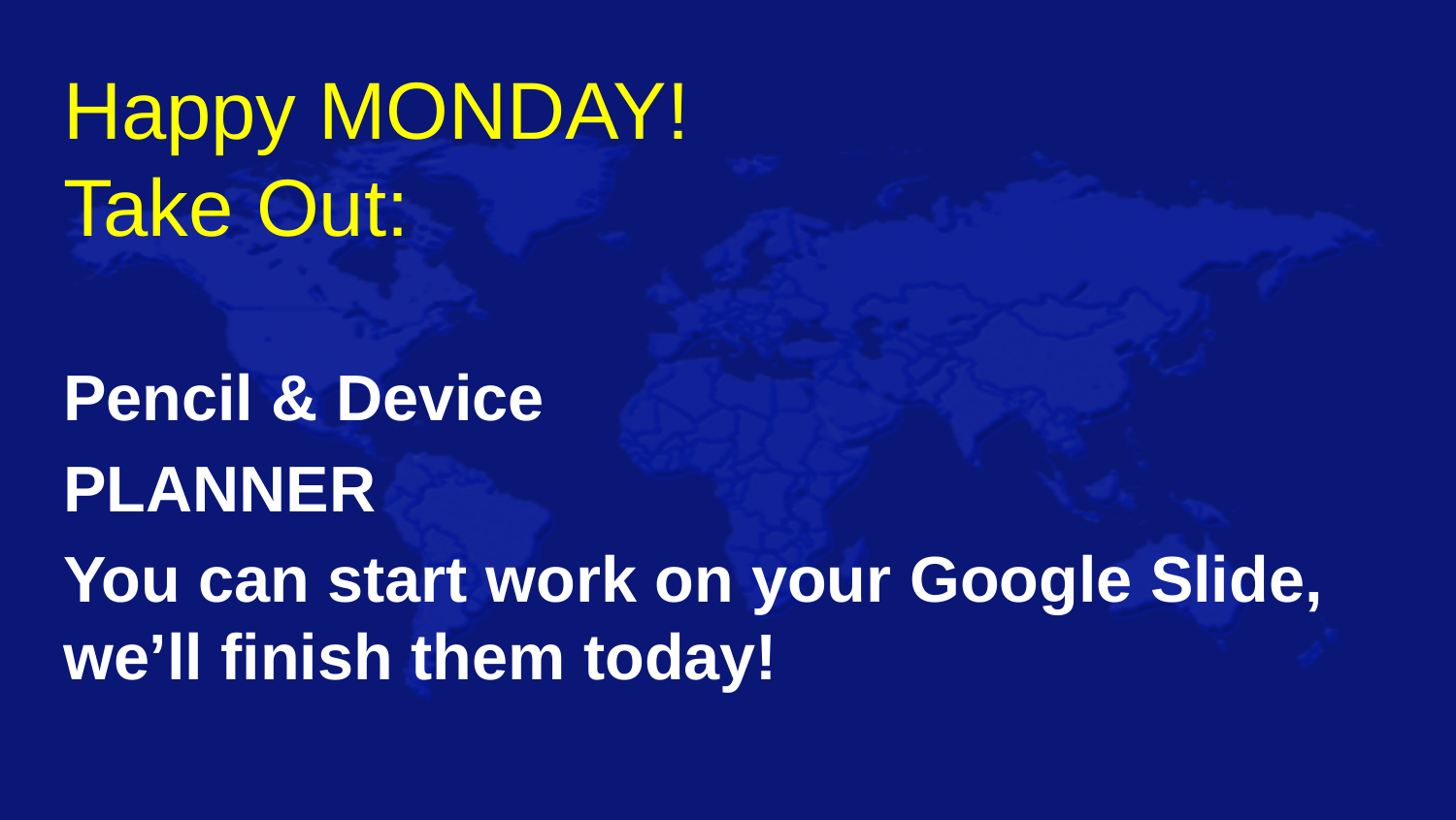

# Happy MONDAY! Take Out:
Pencil & Device
PLANNER
You can start work on your Google Slide, we’ll finish them today!